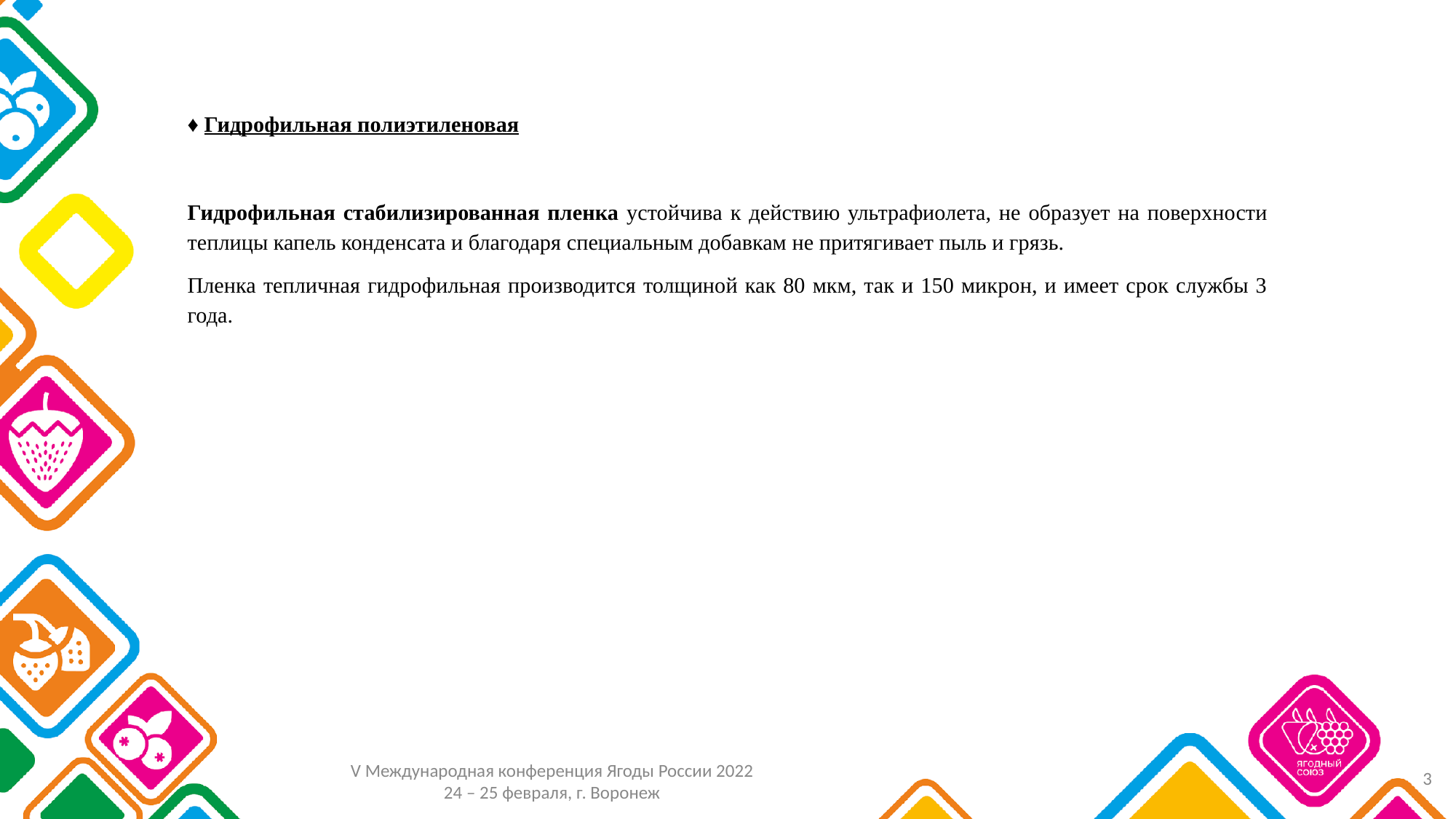

♦ Гидрофильная полиэтиленовая

Гидрофильная стабилизированная пленка устойчива к действию ультрафиолета, не образует на поверхности теплицы капель конденсата и благодаря специальным добавкам не притягивает пыль и грязь.
Пленка тепличная гидрофильная производится толщиной как 80 мкм, так и 150 микрон, и имеет срок службы 3 года.

3
V Международная конференция Ягоды России 2022
24 – 25 февраля, г. Воронеж